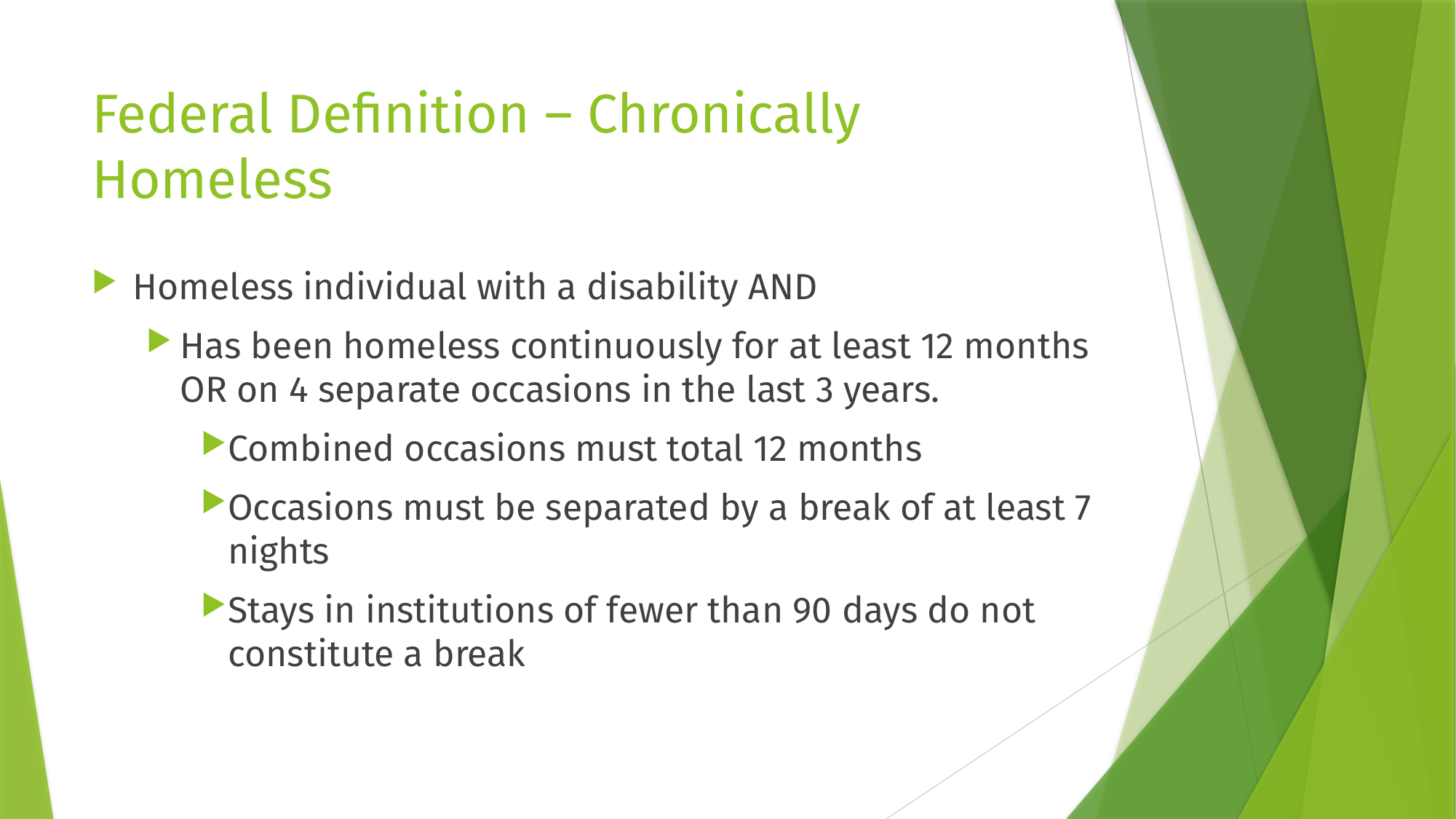

# Federal Definition – Chronically Homeless
Homeless individual with a disability AND
Has been homeless continuously for at least 12 months OR on 4 separate occasions in the last 3 years.
Combined occasions must total 12 months
Occasions must be separated by a break of at least 7 nights
Stays in institutions of fewer than 90 days do not constitute a break